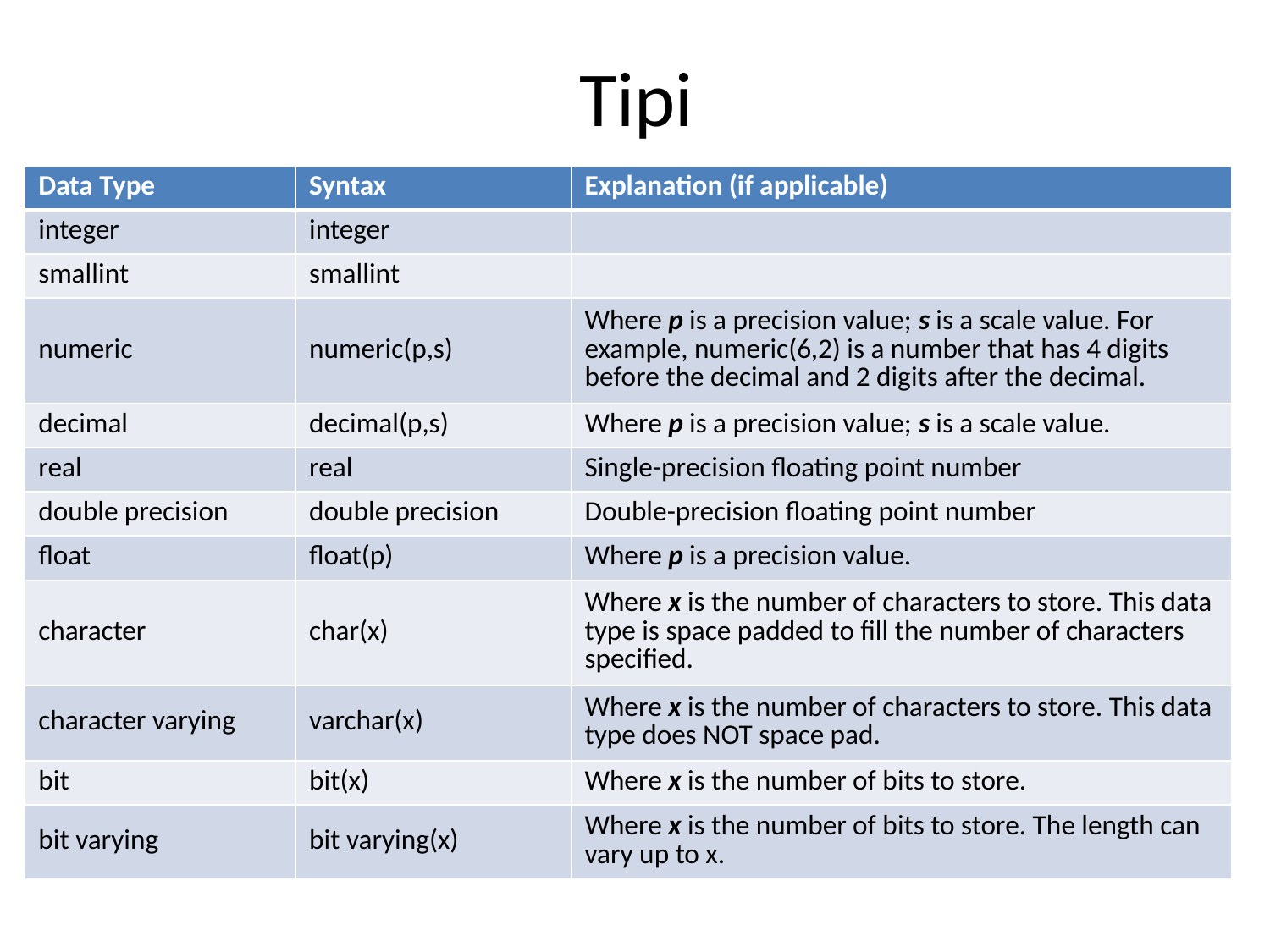

# Tipi
| Data Type | Syntax | Explanation (if applicable) |
| --- | --- | --- |
| integer | integer |  |
| smallint | smallint |  |
| numeric | numeric(p,s) | Where p is a precision value; s is a scale value. For example, numeric(6,2) is a number that has 4 digits before the decimal and 2 digits after the decimal. |
| decimal | decimal(p,s) | Where p is a precision value; s is a scale value. |
| real | real | Single-precision floating point number |
| double precision | double precision | Double-precision floating point number |
| float | float(p) | Where p is a precision value. |
| character | char(x) | Where x is the number of characters to store. This data type is space padded to fill the number of characters specified. |
| character varying | varchar(x) | Where x is the number of characters to store. This data type does NOT space pad. |
| bit | bit(x) | Where x is the number of bits to store. |
| bit varying | bit varying(x) | Where x is the number of bits to store. The length can vary up to x. |